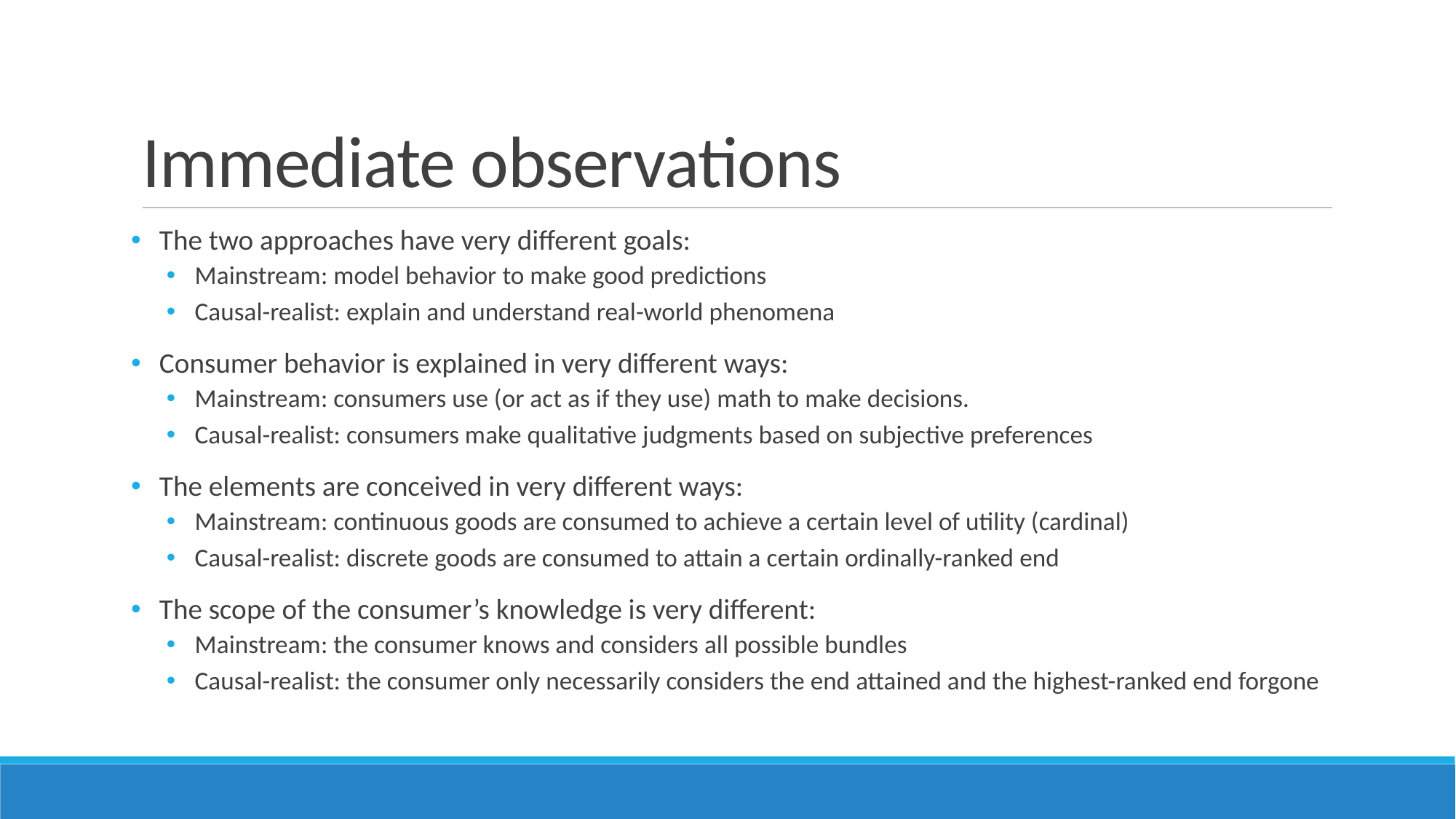

# Immediate observations
The two approaches have very different goals:
Mainstream: model behavior to make good predictions
Causal-realist: explain and understand real-world phenomena
Consumer behavior is explained in very different ways:
Mainstream: consumers use (or act as if they use) math to make decisions.
Causal-realist: consumers make qualitative judgments based on subjective preferences
The elements are conceived in very different ways:
Mainstream: continuous goods are consumed to achieve a certain level of utility (cardinal)
Causal-realist: discrete goods are consumed to attain a certain ordinally-ranked end
The scope of the consumer’s knowledge is very different:
Mainstream: the consumer knows and considers all possible bundles
Causal-realist: the consumer only necessarily considers the end attained and the highest-ranked end forgone